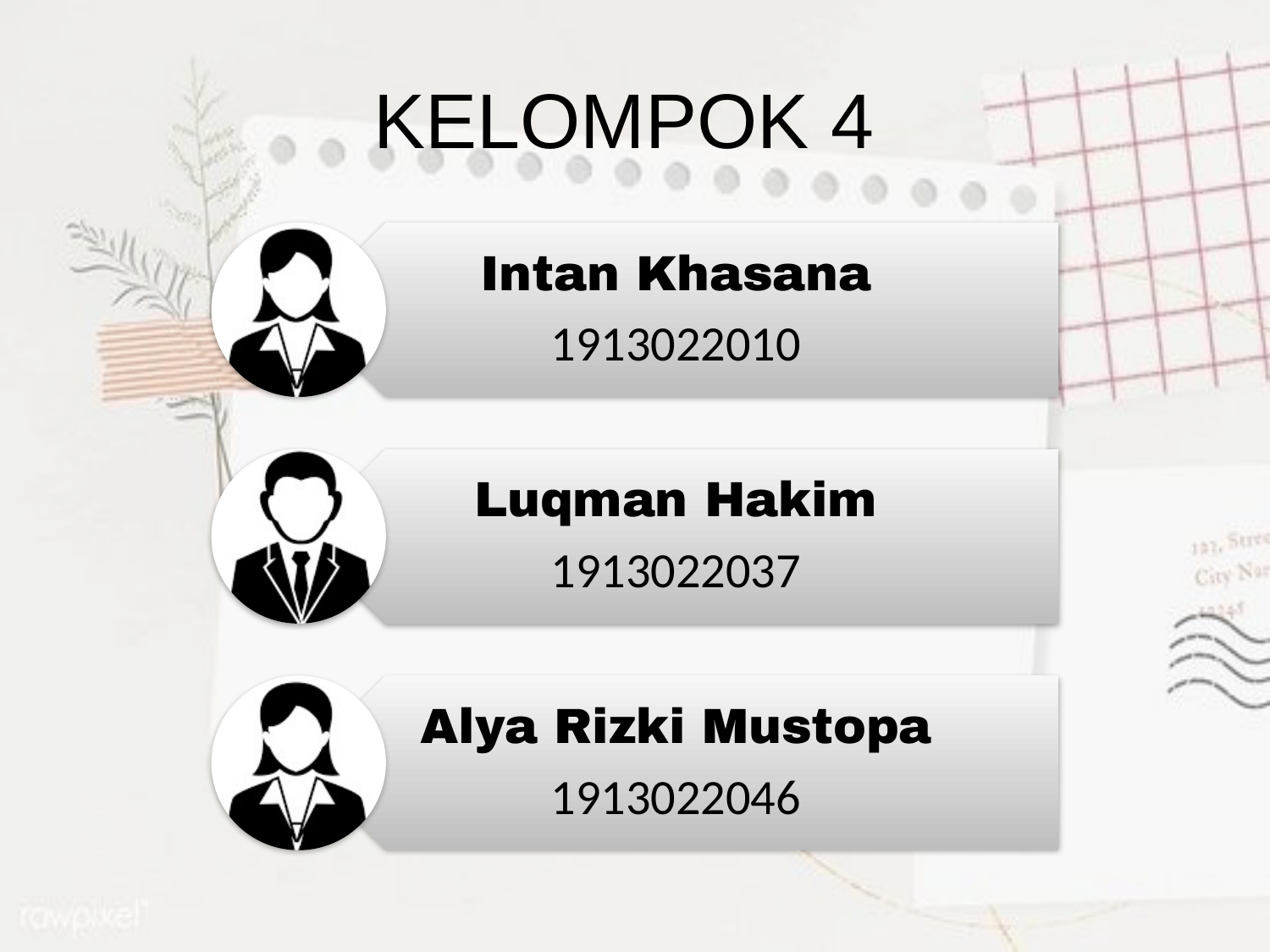

# KELOMPOK 4
Intan Khasana
1913022010
Luqman Hakim
1913022037
Alya Rizki Mustopa
1913022046